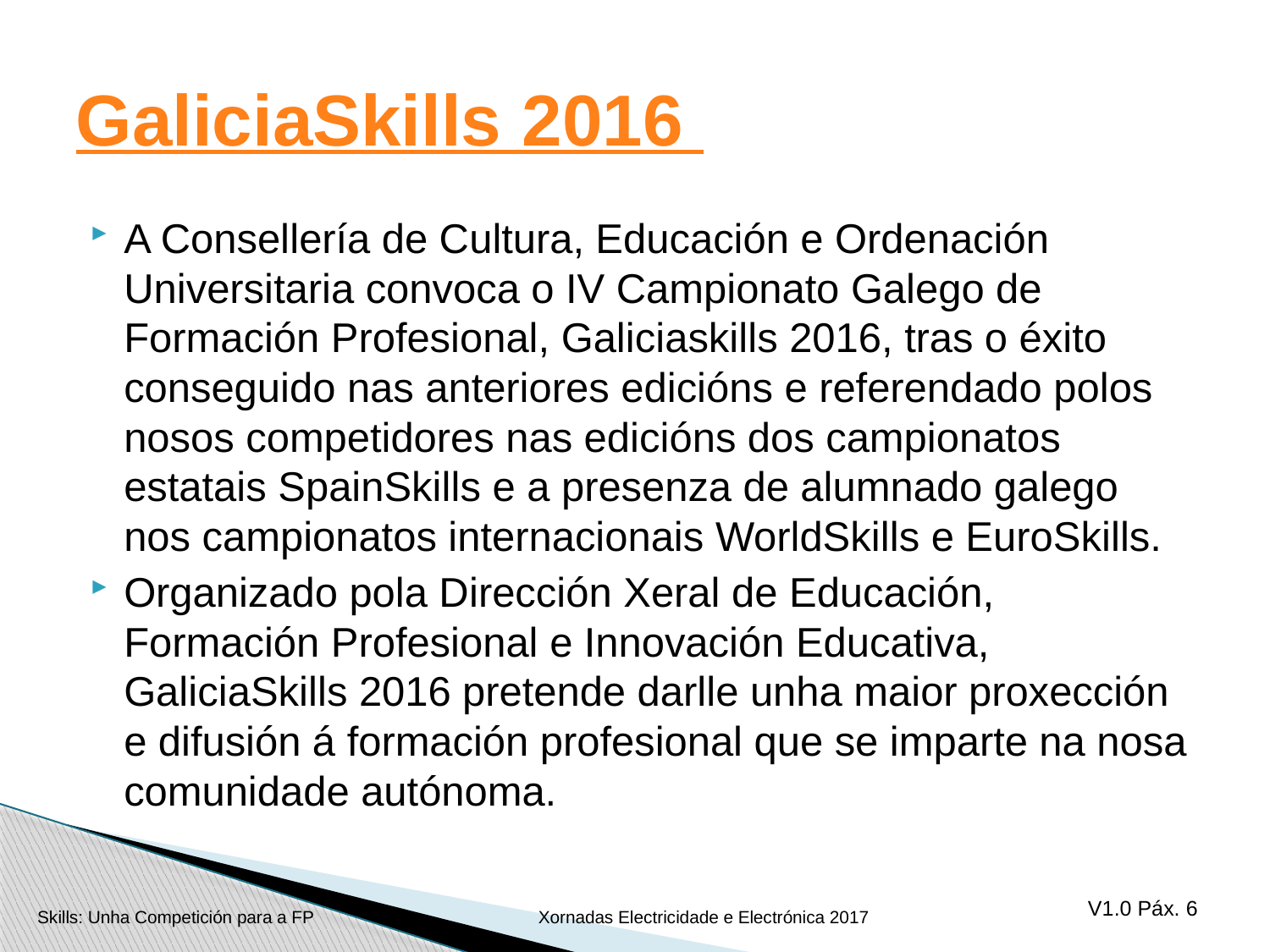

# GaliciaSkills 2016
A Consellería de Cultura, Educación e Ordenación Universitaria convoca o IV Campionato Galego de Formación Profesional, Galiciaskills 2016, tras o éxito conseguido nas anteriores edicións e referendado polos nosos competidores nas edicións dos campionatos estatais SpainSkills e a presenza de alumnado galego nos campionatos internacionais WorldSkills e EuroSkills.
Organizado pola Dirección Xeral de Educación, Formación Profesional e Innovación Educativa, GaliciaSkills 2016 pretende darlle unha maior proxección e difusión á formación profesional que se imparte na nosa comunidade autónoma.

Skills: Unha Competición para a FP
Xornadas Electricidade e Electrónica 2017